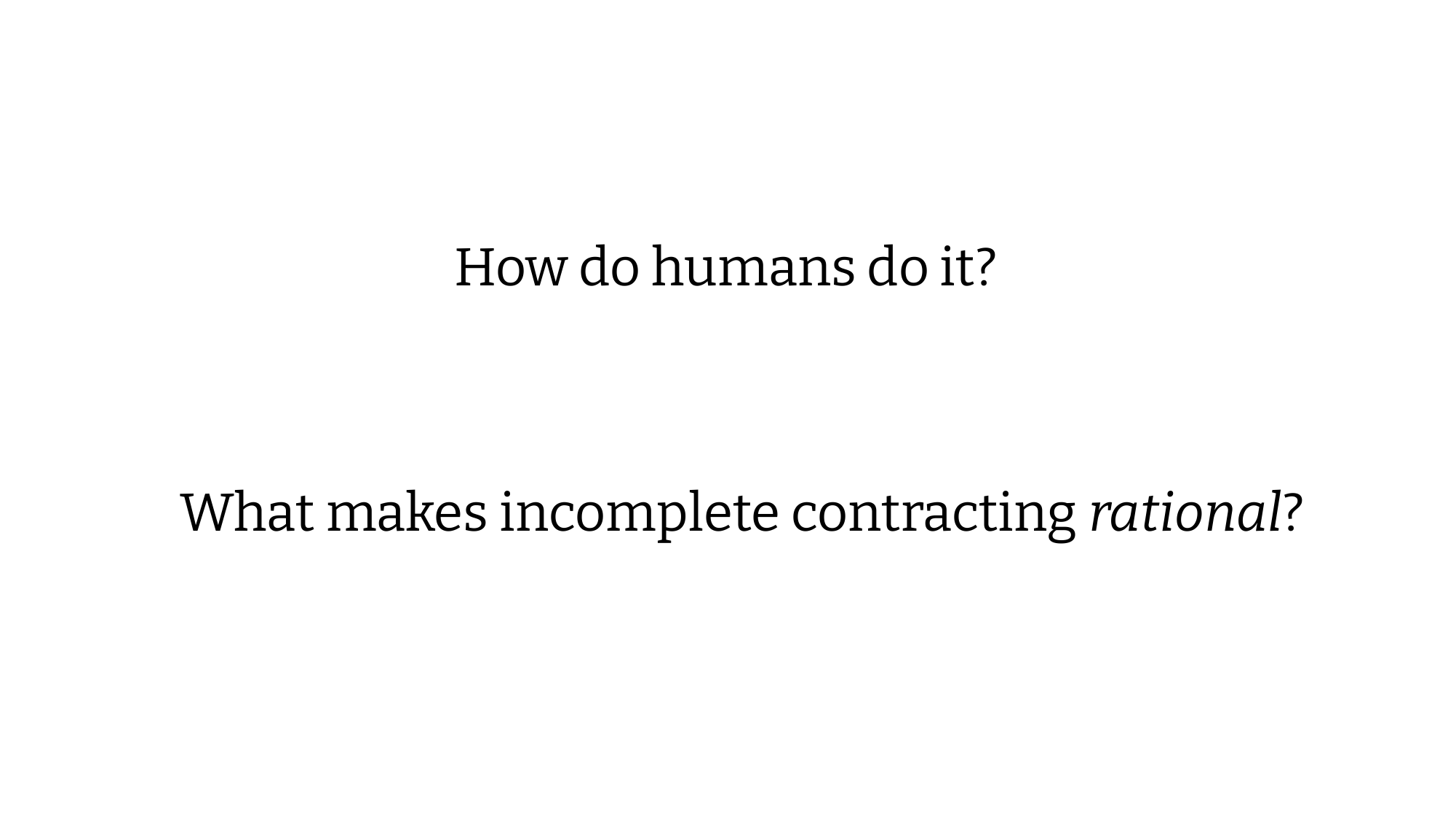

How do humans do it?
What makes incomplete contracting rational?